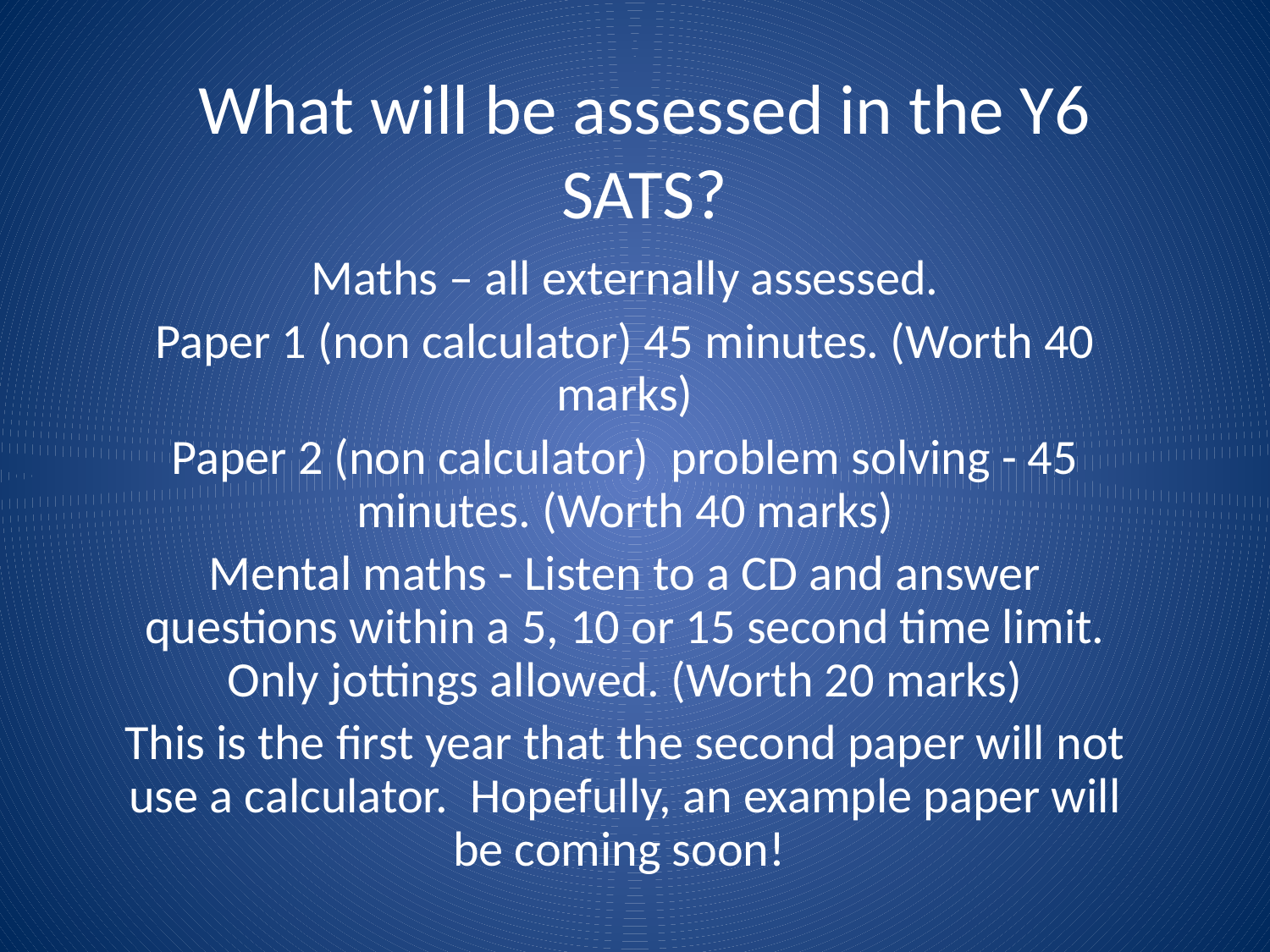

# What will be assessed in the Y6 SATS?
Maths – all externally assessed.
Paper 1 (non calculator) 45 minutes. (Worth 40 marks)
Paper 2 (non calculator)  problem solving - 45 minutes. (Worth 40 marks)
Mental maths - Listen to a CD and answer questions within a 5, 10 or 15 second time limit. Only jottings allowed. (Worth 20 marks)
This is the first year that the second paper will not use a calculator.  Hopefully, an example paper will be coming soon!